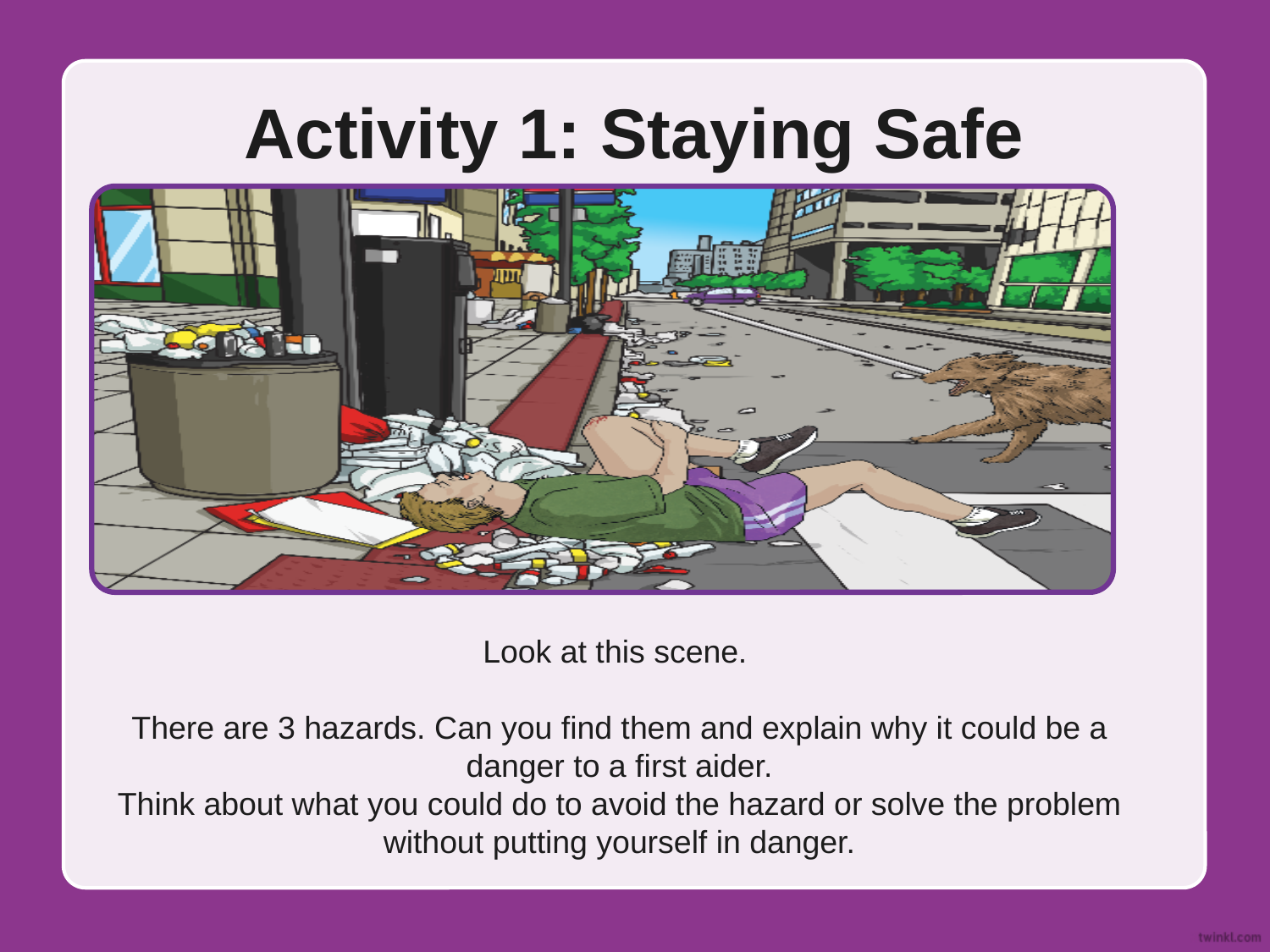

# Activity 1: Staying Safe

Look at this scene.

There are 3 hazards. Can you find them and explain why it could be a danger to a first aider.
Think about what you could do to avoid the hazard or solve the problem without putting yourself in danger.